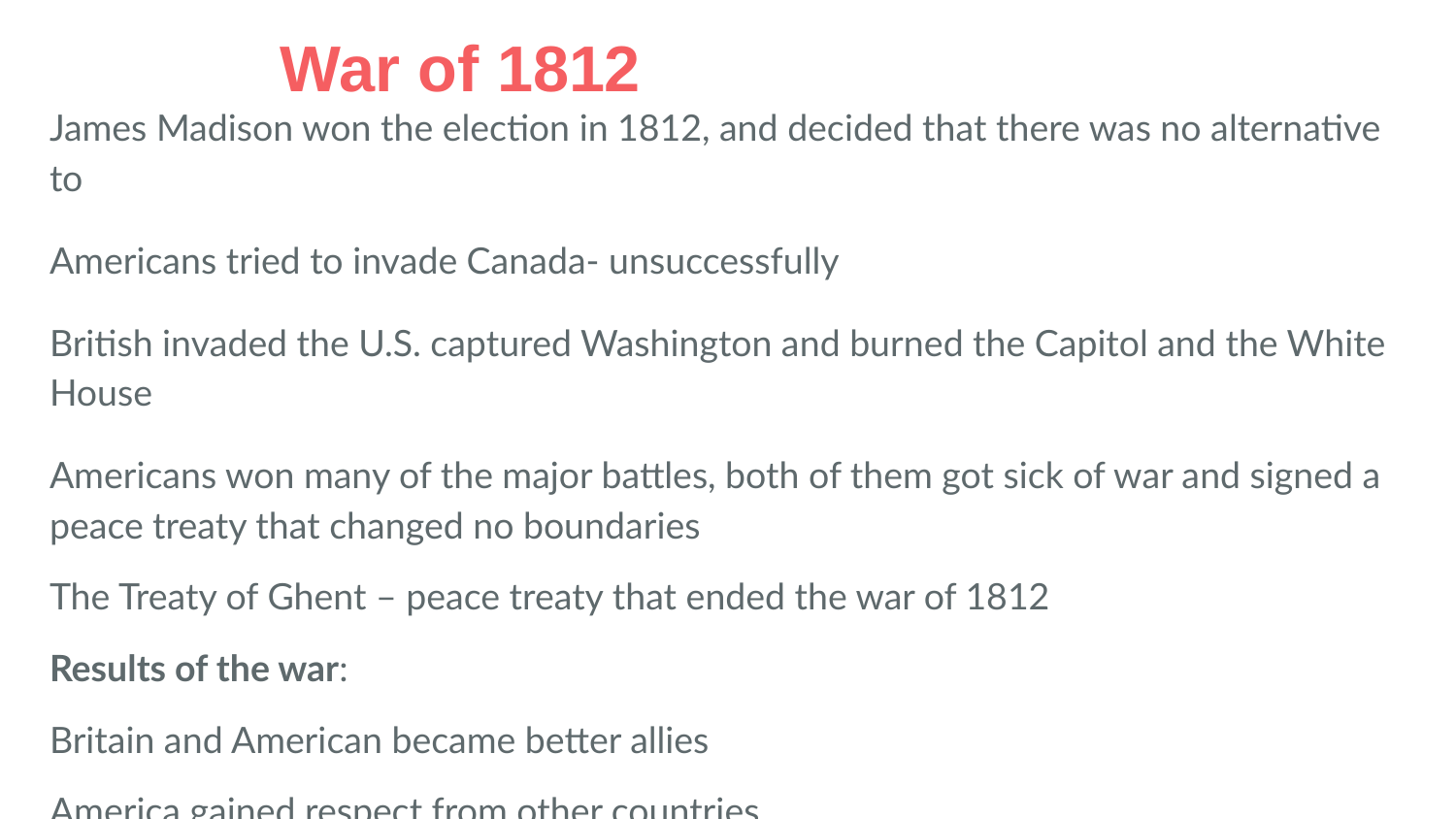

# War of 1812
James Madison won the election in 1812, and decided that there was no alternative to
Americans tried to invade Canada- unsuccessfully
British invaded the U.S. captured Washington and burned the Capitol and the White House
Americans won many of the major battles, both of them got sick of war and signed a peace treaty that changed no boundaries
The Treaty of Ghent – peace treaty that ended the war of 1812
Results of the war:
Britain and American became better allies
America gained respect from other countries